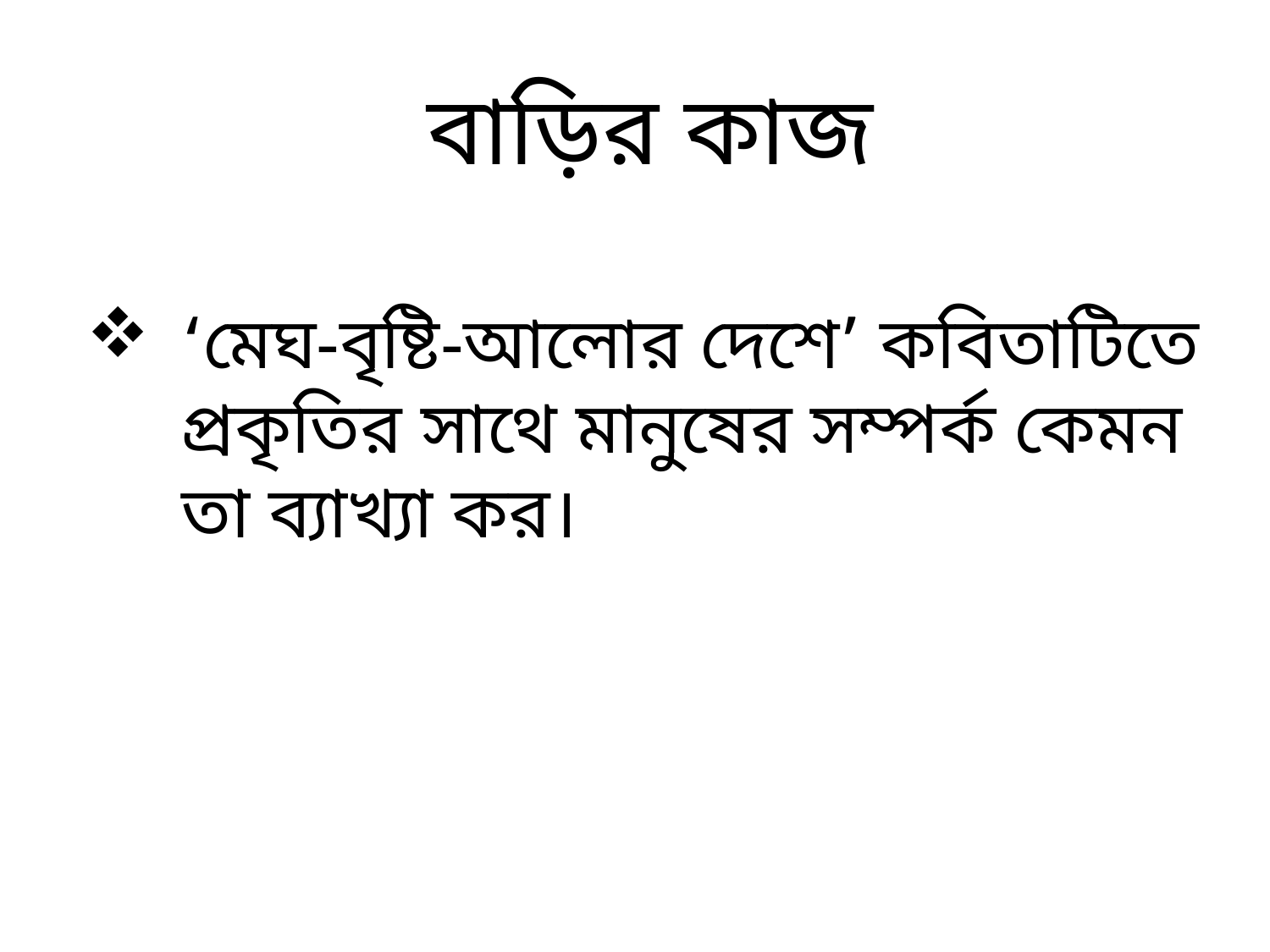

বাড়ির কাজ

‘মেঘ-বৃষ্টি-আলোর দেশে’ কবিতাটিতে প্রকৃতির সাথে মানুষের সম্পর্ক কেমন তা ব্যাখ্যা কর।